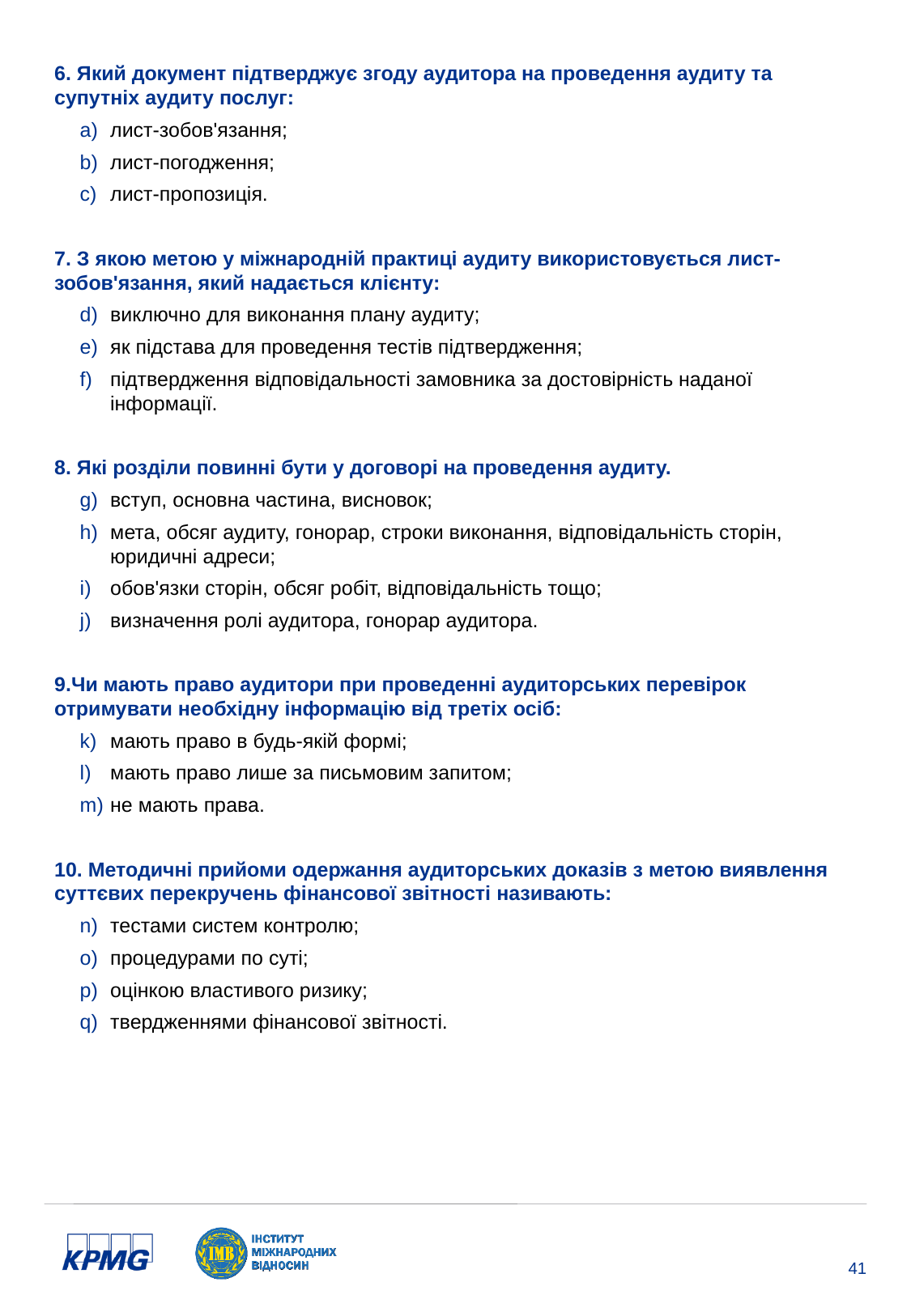

6. Який документ підтверджує згоду аудитора на проведення аудиту та супутніх аудиту послуг:
лист-зобов'язання;
лист-погодження;
лист-пропозиція.

7. З якою метою у міжнародній практиці аудиту використовується лист-зобов'язання, який надається клієнту:
виключно для виконання плану аудиту;
як підстава для проведення тестів підтвердження;
підтвердження відповідальності замовника за достовірність наданої інформації.

8. Які розділи повинні бути у договорі на проведення аудиту.
вступ, основна частина, висновок;
мета, обсяг аудиту, гонорар, строки виконання, відповідальність сторін, юридичні адреси;
обов'язки сторін, обсяг робіт, відповідальність тощо;
визначення ролі аудитора, гонорар аудитора.

9.Чи мають право аудитори при проведенні аудиторських перевірок отримувати необхідну інформацію від третіх осіб:
мають право в будь-якій формі;
мають право лише за письмовим запитом;
не мають права.

10. Методичні прийоми одержання аудиторських доказів з метою виявлення суттєвих перекручень фінансової звітності називають:
тестами систем контролю;
процедурами по суті;
оцінкою властивого ризику;
твердженнями фінансової звітності.